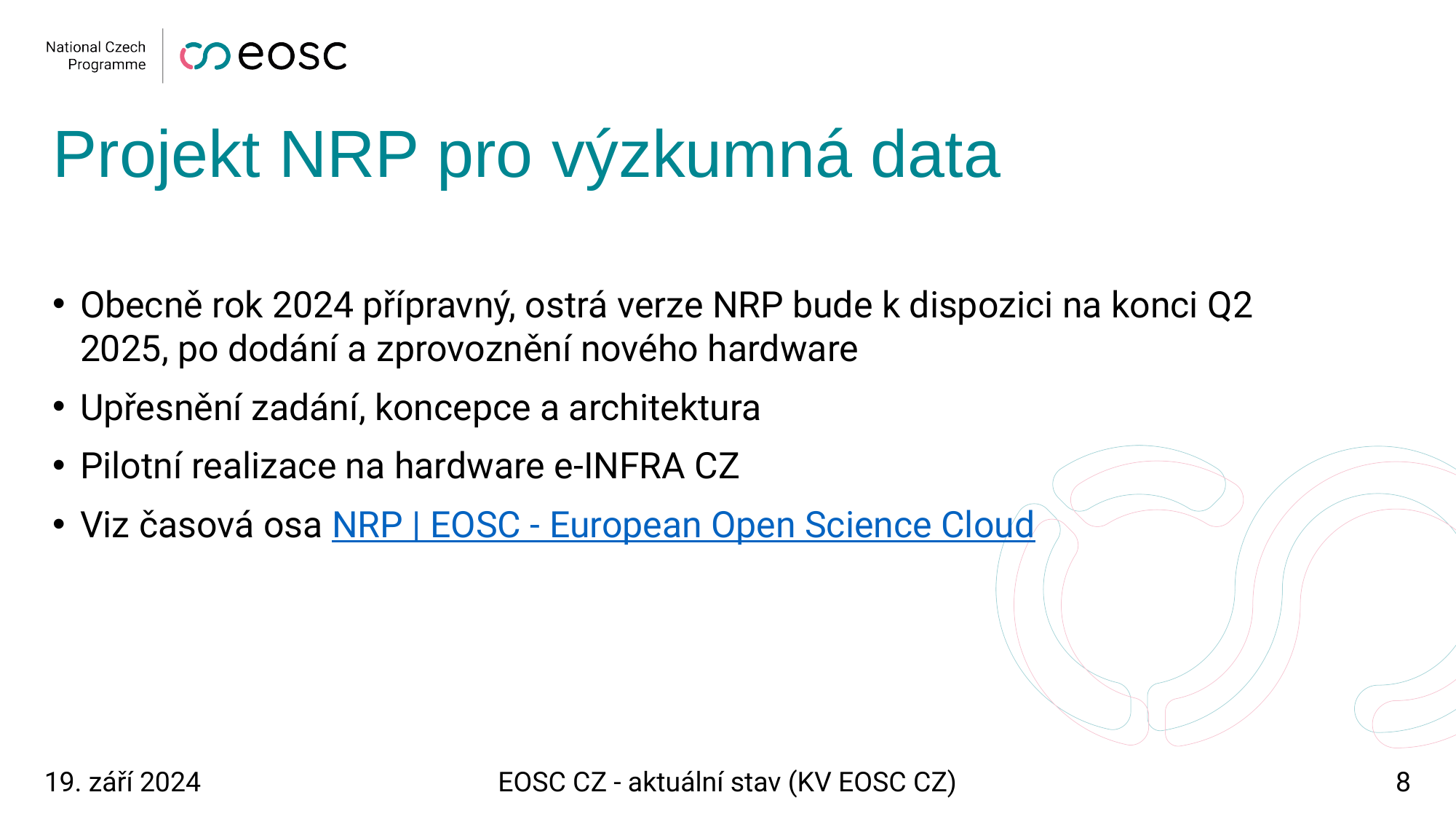

# Projekt NRP pro výzkumná data
Obecně rok 2024 přípravný, ostrá verze NRP bude k dispozici na konci Q2 2025, po dodání a zprovoznění nového hardware
Upřesnění zadání, koncepce a architektura
Pilotní realizace na hardware e-INFRA CZ
Viz časová osa NRP | EOSC - European Open Science Cloud
19. září 2024
EOSC CZ - aktuální stav (KV EOSC CZ)
8